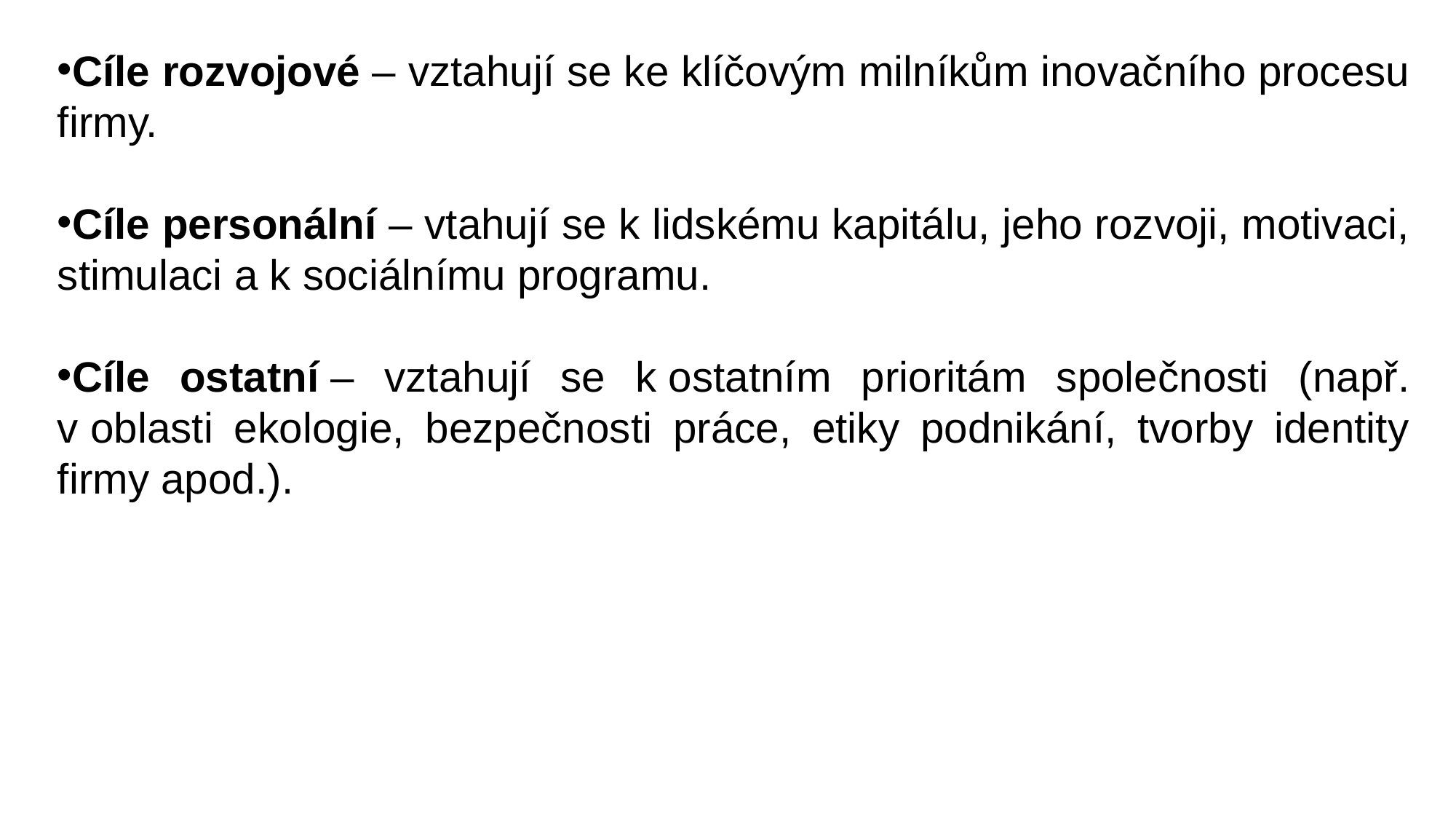

Cíle rozvojové – vztahují se ke klíčovým milníkům inovačního procesu firmy.

Cíle personální – vtahují se k lidskému kapitálu, jeho rozvoji, motivaci, stimulaci a k sociálnímu programu.

Cíle ostatní – vztahují se k ostatním prioritám společnosti (např. v oblasti ekologie, bezpečnosti práce, etiky podnikání, tvorby identity firmy apod.).